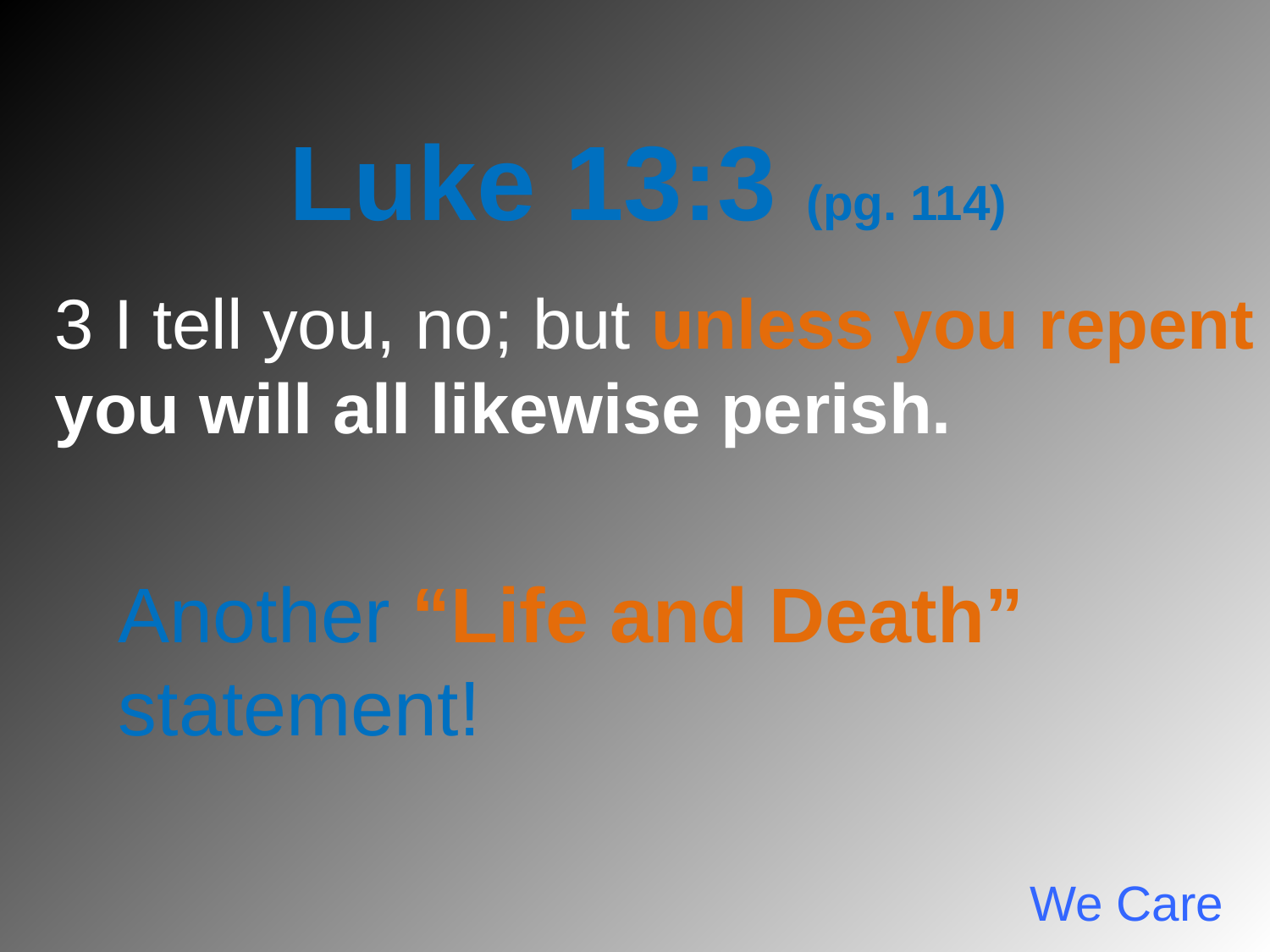

Luke 13:3 (pg. 114)
3 I tell you, no; but unless you repent you will all likewise perish.
Another “Life and Death” statement!
# We Care